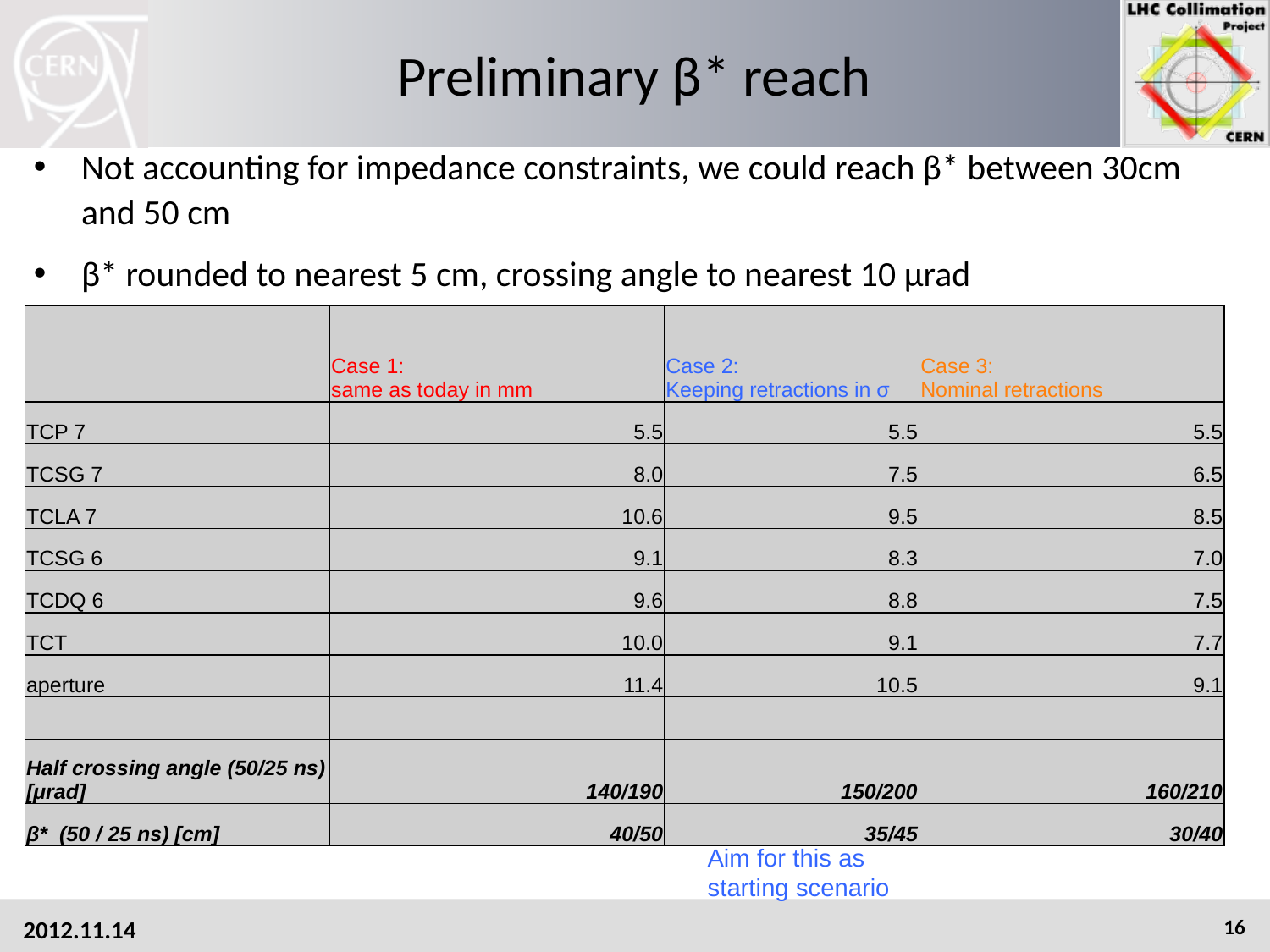

# Preliminary β* reach
Not accounting for impedance constraints, we could reach β* between 30cm and 50 cm
β* rounded to nearest 5 cm, crossing angle to nearest 10 μrad
|  | Case 1: same as today in mm | Case 2: Keeping retractions in σ | Case 3: Nominal retractions |
| --- | --- | --- | --- |
| TCP 7 | 5.5 | 5.5 | 5.5 |
| TCSG 7 | 8.0 | 7.5 | 6.5 |
| TCLA 7 | 10.6 | 9.5 | 8.5 |
| TCSG 6 | 9.1 | 8.3 | 7.0 |
| TCDQ 6 | 9.6 | 8.8 | 7.5 |
| TCT | 10.0 | 9.1 | 7.7 |
| aperture | 11.4 | 10.5 | 9.1 |
|  |  |  |  |
| Half crossing angle (50/25 ns) [μrad] | 140/190 | 150/200 | 160/210 |
| β\* (50 / 25 ns) [cm] | 40/50 | 35/45 | 30/40 |
Aim for this as starting scenario
2012.11.14
16